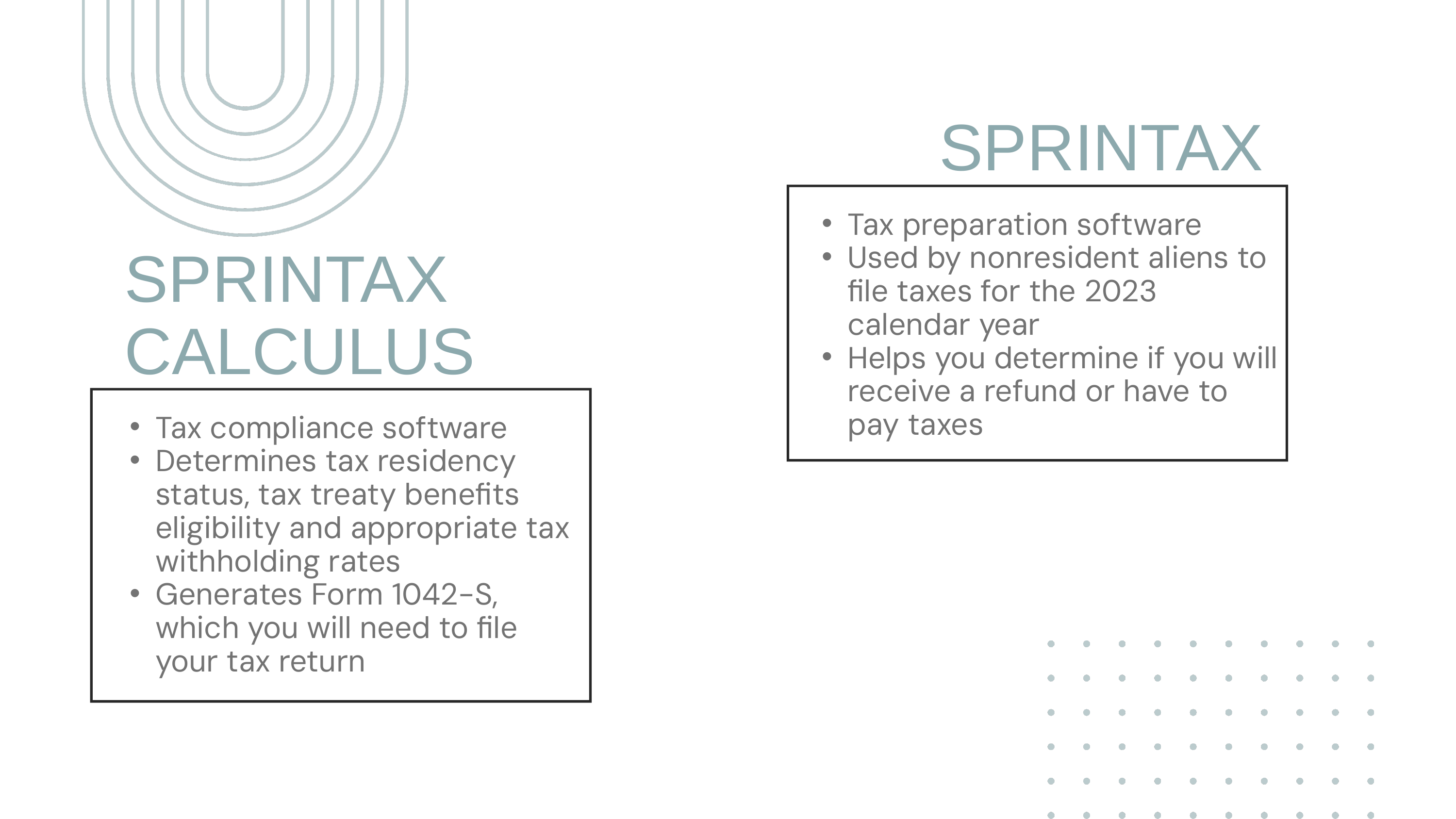

SPRINTAX

Tax preparation software
Used by nonresident aliens to file taxes for the 2023 calendar year
Helps you determine if you will receive a refund or have to pay taxes

SPRINTAX CALCULUS

Tax compliance software
Determines tax residency status, tax treaty benefits eligibility and appropriate tax withholding rates
Generates Form 1042-S, which you will need to file your tax return